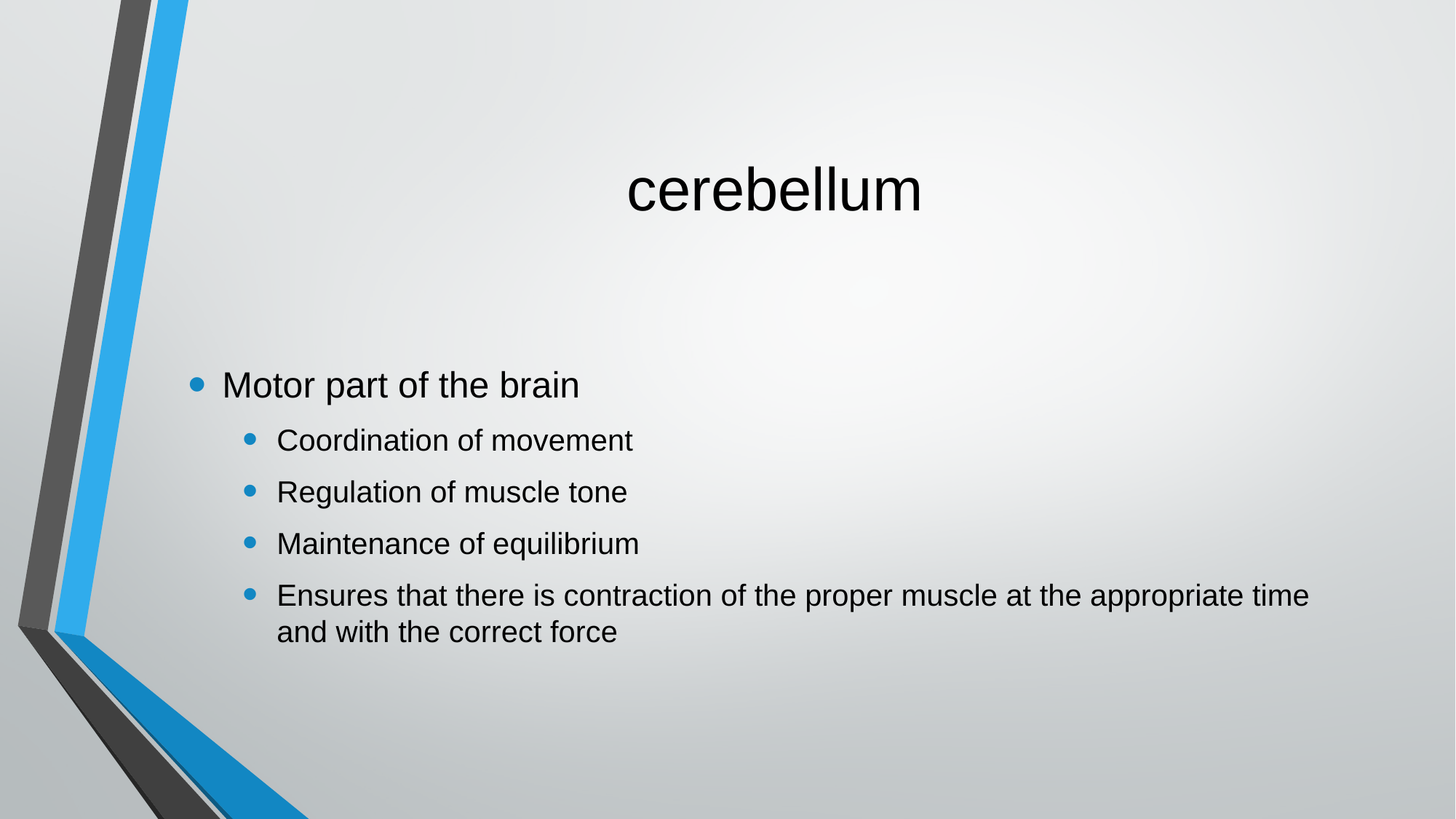

# cerebellum
Motor part of the brain
Coordination of movement
Regulation of muscle tone
Maintenance of equilibrium
Ensures that there is contraction of the proper muscle at the appropriate time and with the correct force